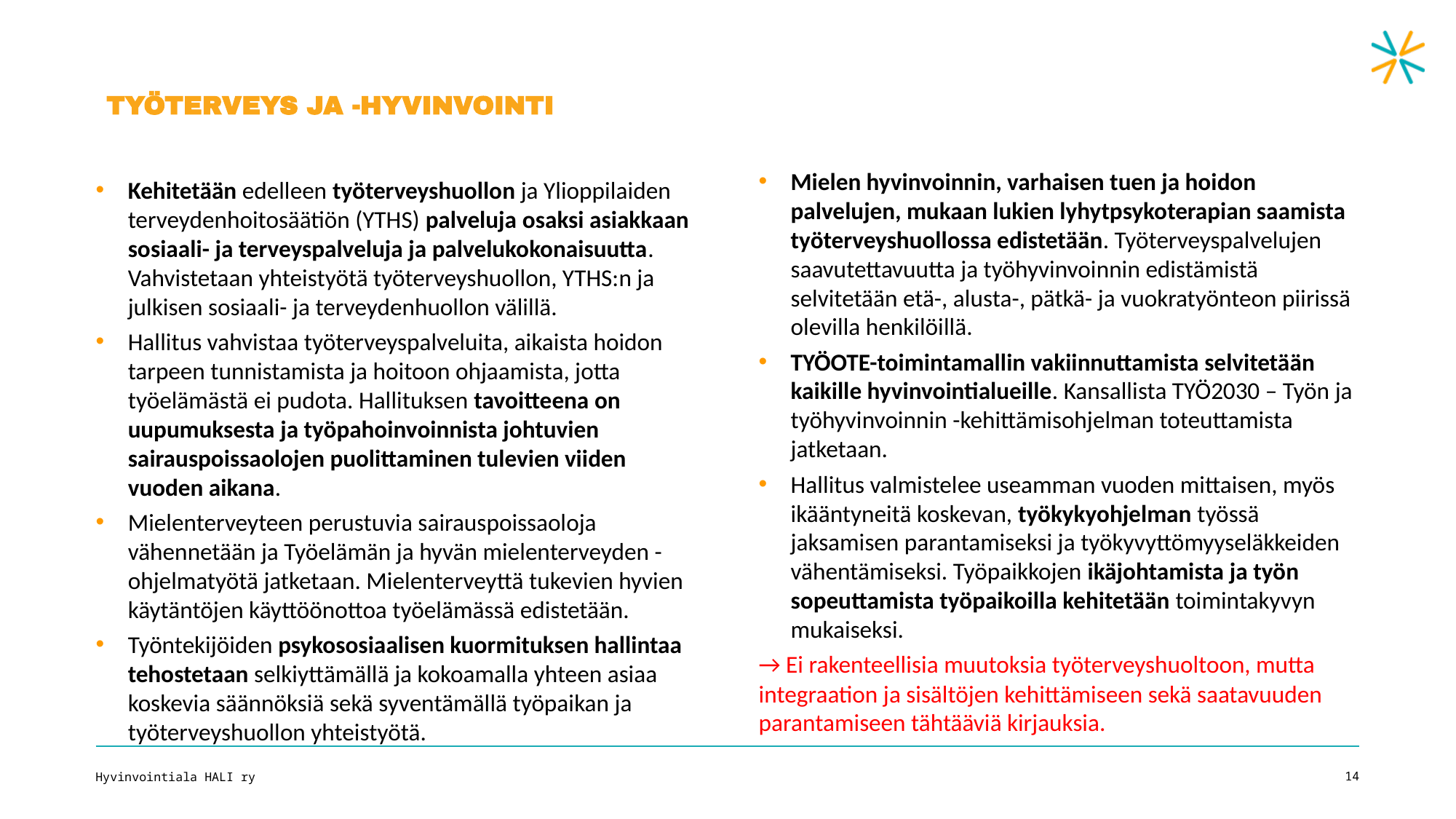

TYÖTERVEYS JA -HYVINVOINTI
Mielen hyvinvoinnin, varhaisen tuen ja hoidon palvelujen, mukaan lukien lyhytpsykoterapian saamista työterveyshuollossa edistetään. Työterveyspalvelujen saavutettavuutta ja työhyvinvoinnin edistämistä selvitetään etä-, alusta-, pätkä- ja vuokratyönteon piirissä olevilla henkilöillä.
TYÖOTE-toimintamallin vakiinnuttamista selvitetään kaikille hyvinvointialueille. Kansallista TYÖ2030 – Työn ja työhyvinvoinnin -kehittämisohjelman toteuttamista jatketaan.
Hallitus valmistelee useamman vuoden mittaisen, myös ikääntyneitä koskevan, työkykyohjelman työssä jaksamisen parantamiseksi ja työkyvyttömyyseläkkeiden vähentämiseksi. Työpaikkojen ikäjohtamista ja työn sopeuttamista työpaikoilla kehitetään toimintakyvyn mukaiseksi.
→ Ei rakenteellisia muutoksia työterveyshuoltoon, mutta integraation ja sisältöjen kehittämiseen sekä saatavuuden parantamiseen tähtääviä kirjauksia.
Kehitetään edelleen työterveyshuollon ja Ylioppilaiden terveydenhoitosäätiön (YTHS) palveluja osaksi asiakkaan sosiaali- ja terveyspalveluja ja palvelukokonaisuutta. Vahvistetaan yhteistyötä työterveyshuollon, YTHS:n ja julkisen sosiaali- ja terveydenhuollon välillä.
Hallitus vahvistaa työterveyspalveluita, aikaista hoidon tarpeen tunnistamista ja hoitoon ohjaamista, jotta työelämästä ei pudota. Hallituksen tavoitteena on uupumuksesta ja työpahoinvoinnista johtuvien sairauspoissaolojen puolittaminen tulevien viiden vuoden aikana.
Mielenterveyteen perustuvia sairauspoissaoloja vähennetään ja Työelämän ja hyvän mielenterveyden -ohjelmatyötä jatketaan. Mielenterveyttä tukevien hyvien käytäntöjen käyttöönottoa työelämässä edistetään.
Työntekijöiden psykososiaalisen kuormituksen hallintaa tehostetaan selkiyttämällä ja kokoamalla yhteen asiaa koskevia säännöksiä sekä syventämällä työpaikan ja työterveyshuollon yhteistyötä.

Hyvinvointiala HALI ry
14